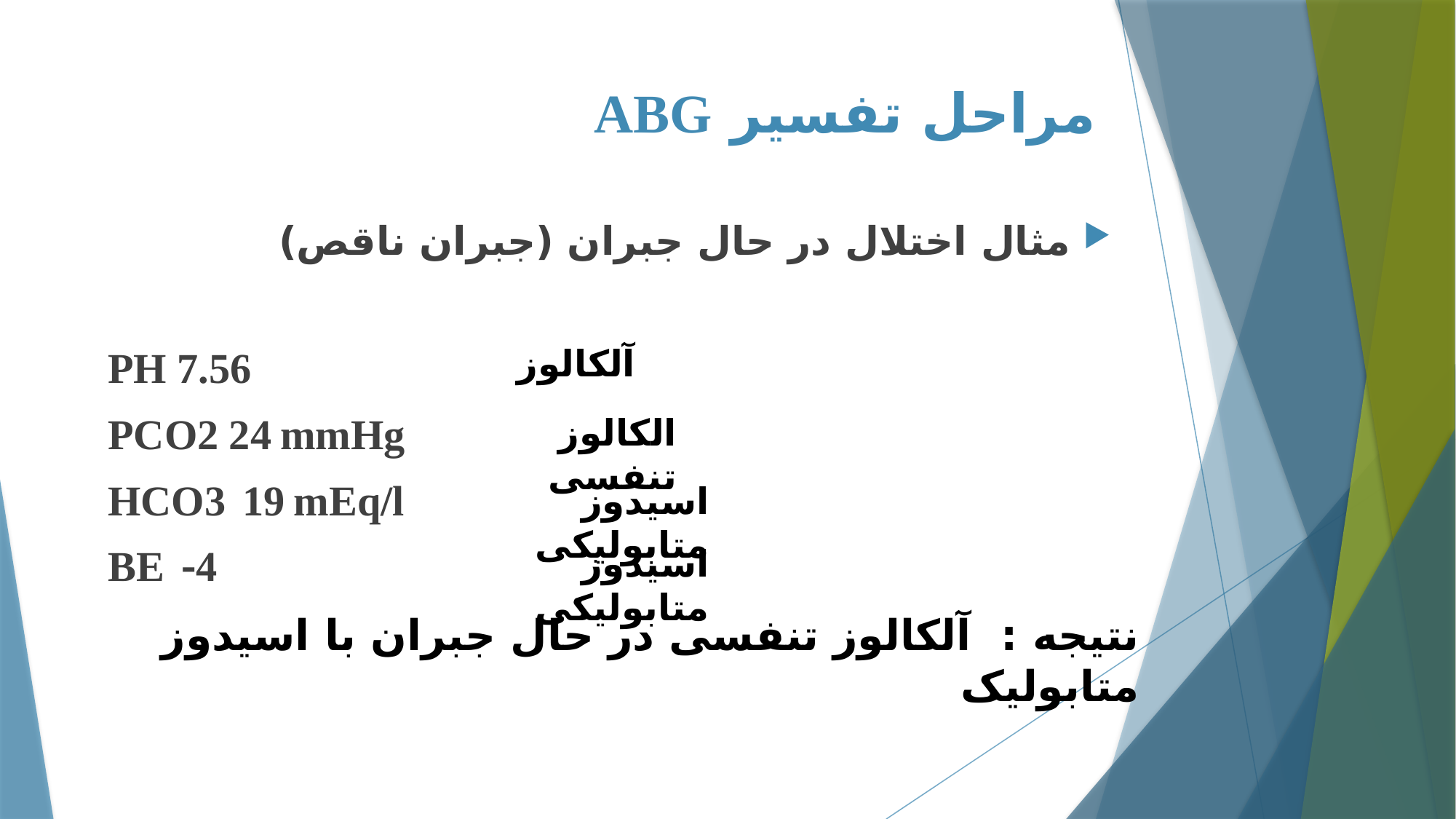

# مراحل تفسیر ABG
مثال اختلال در حال جبران (جبران ناقص)

PH 7.56
PCO2 24 mmHg
HCO3  19 mEq/l
BE  -4

آلکالوز
الکالوز تنفسی
اسیدوز متابولیکی
اسیدوز متابولیکی
نتیجه :  آلکالوز تنفسی در حال جبران با اسیدوز متابولیک